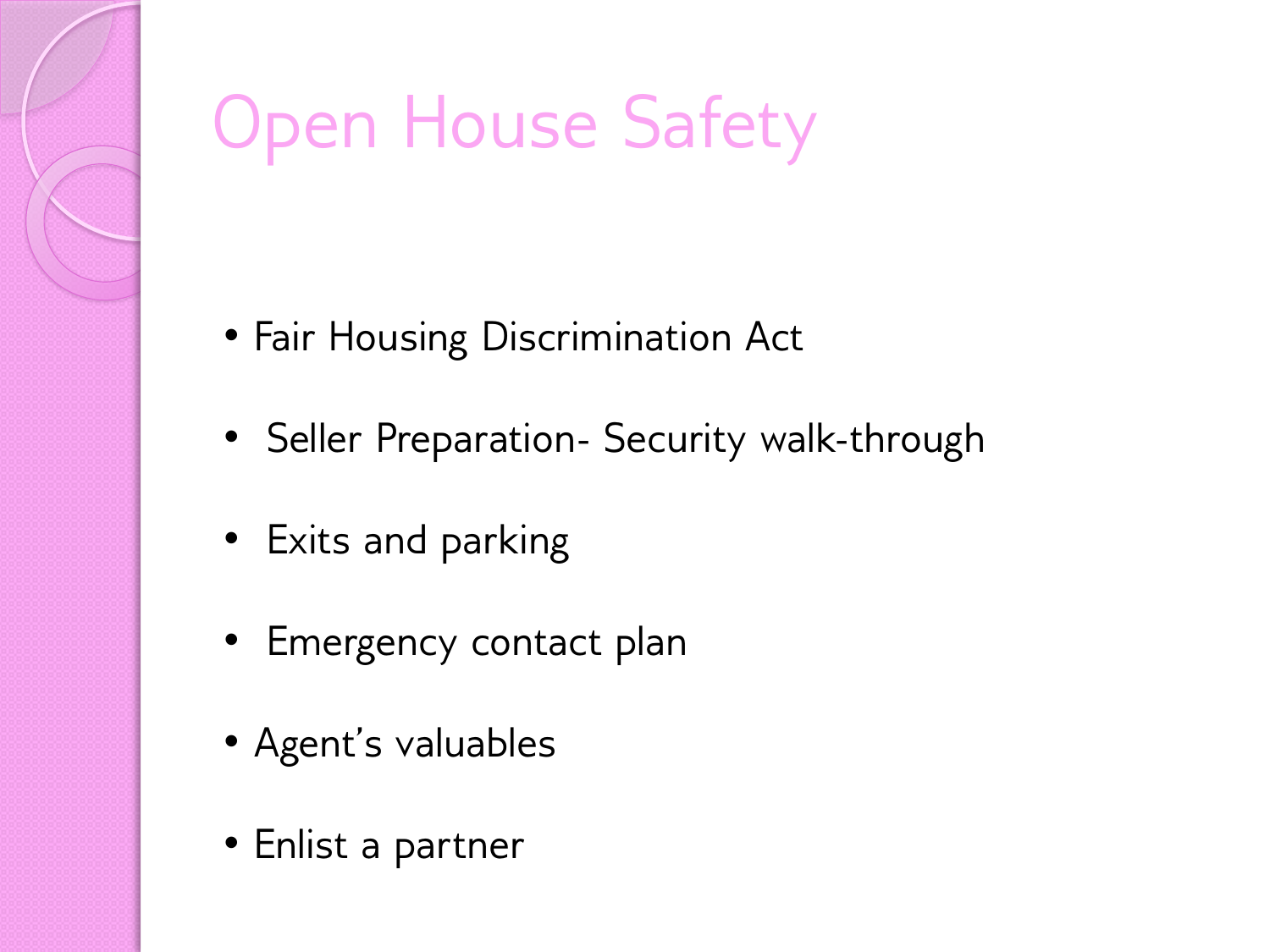

# Open House Safety

Fair Housing Discrimination Act

 Seller Preparation- Security walk-through

 Exits and parking

 Emergency contact plan

Agent’s valuables

Enlist a partner